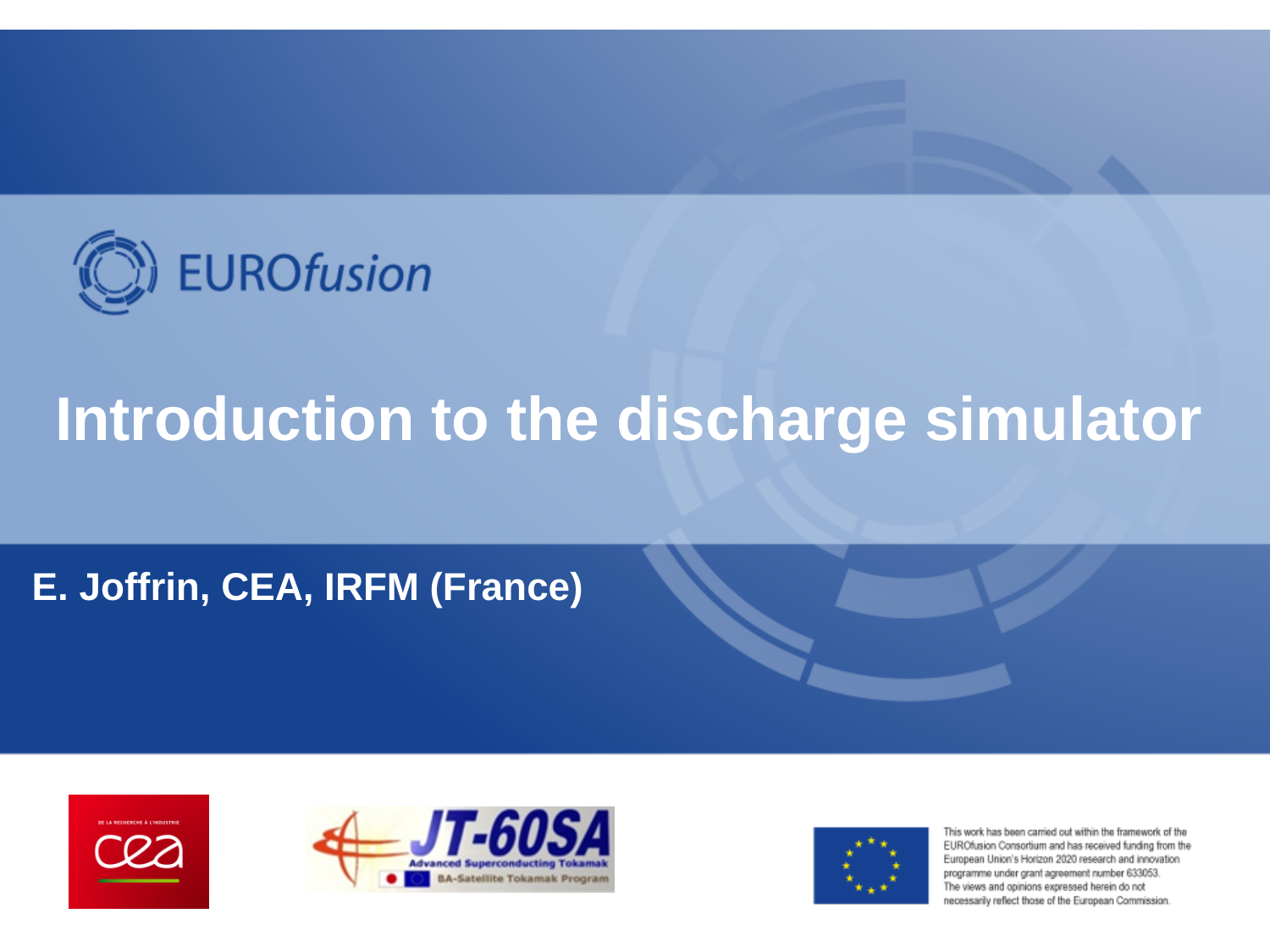

# Introduction to the discharge simulator
E. Joffrin, CEA, IRFM (France)